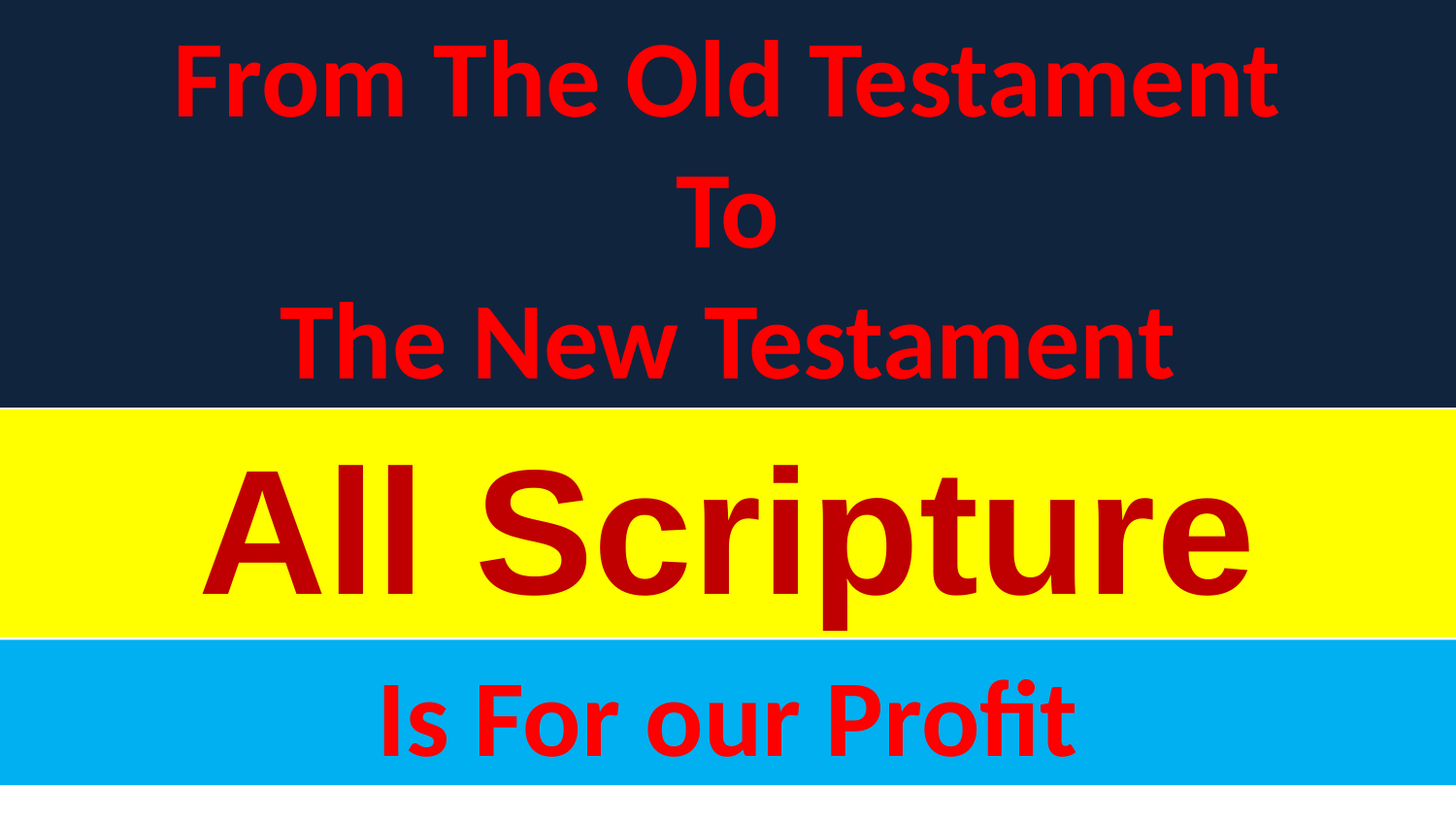

From The Old Testament
To
The New Testament
All Scripture
Is For our Profit